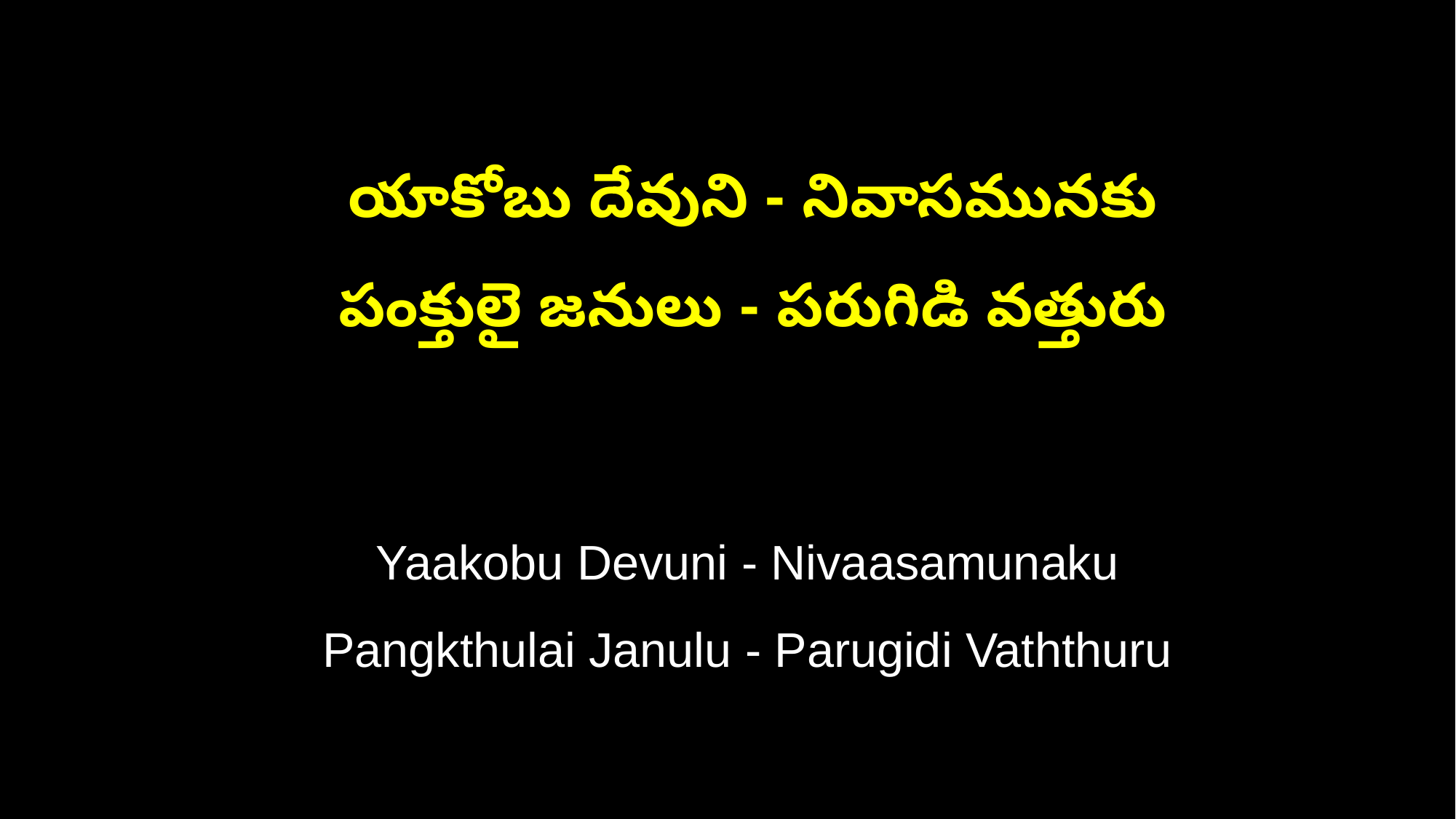

యాకోబు దేవుని - నివాసమునకు
   పంక్తులై జనులు - పరుగిడి వత్తురు
   Yaakobu Devuni - Nivaasamunaku
   Pangkthulai Janulu - Parugidi Vaththuru